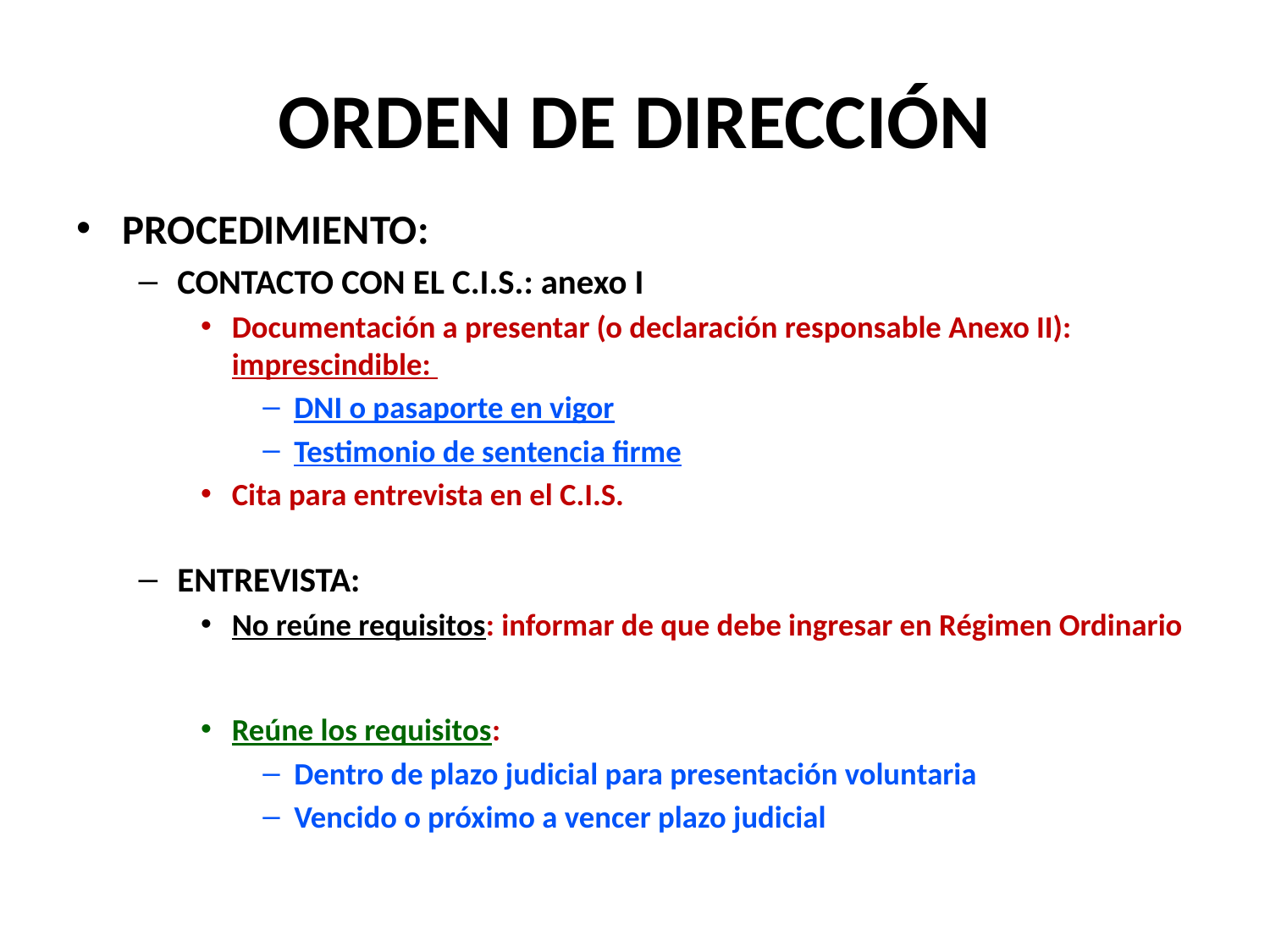

# ORDEN DE DIRECCIÓN
PROCEDIMIENTO:
CONTACTO CON EL C.I.S.: anexo I
Documentación a presentar (o declaración responsable Anexo II): imprescindible:
DNI o pasaporte en vigor
Testimonio de sentencia firme
Cita para entrevista en el C.I.S.

ENTREVISTA:
No reúne requisitos: informar de que debe ingresar en Régimen Ordinario

Reúne los requisitos:
Dentro de plazo judicial para presentación voluntaria
Vencido o próximo a vencer plazo judicial